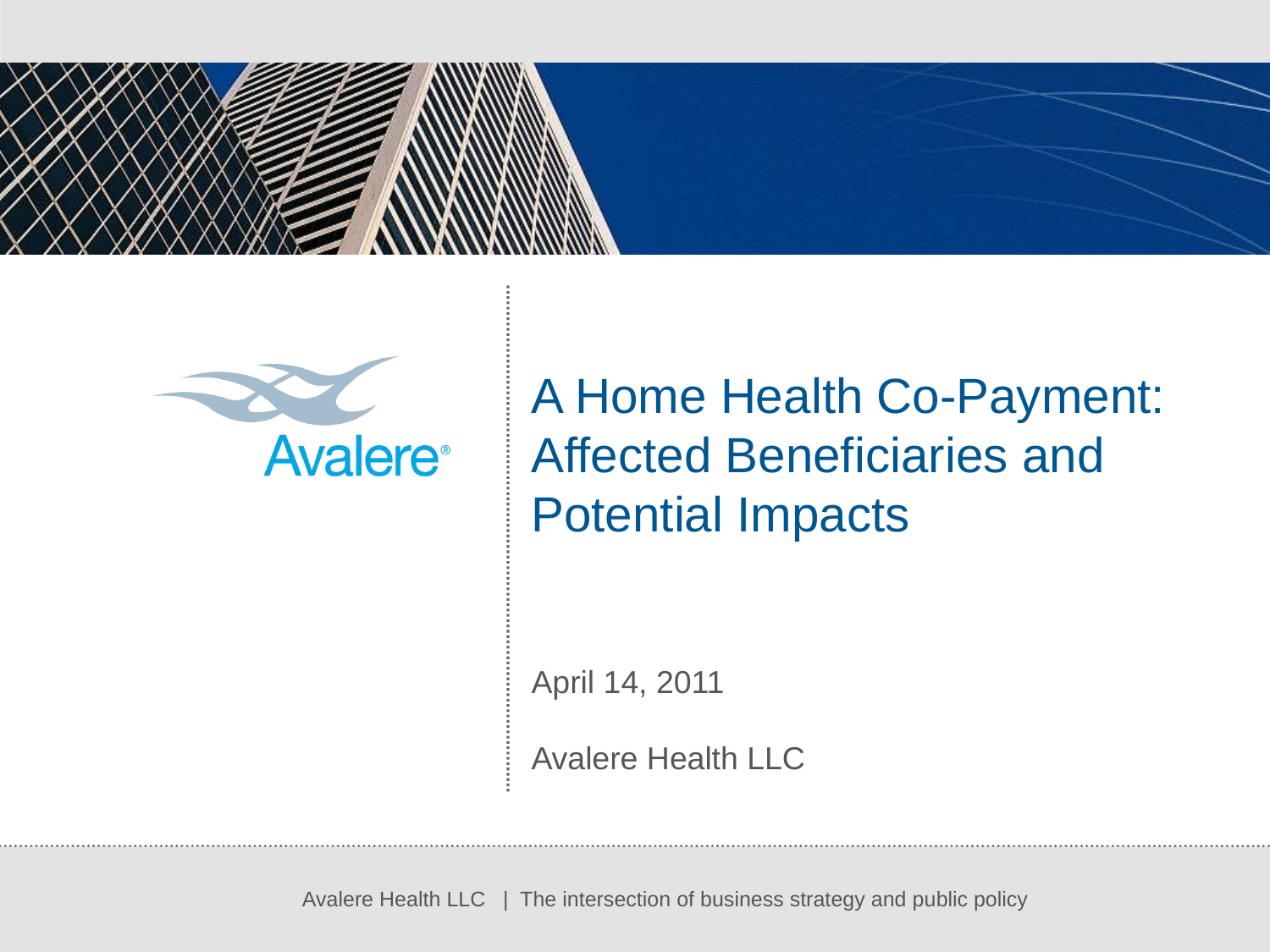

# A Home Health Co-Payment: Affected Beneficiaries and Potential Impacts
April 14, 2011

Avalere Health LLC